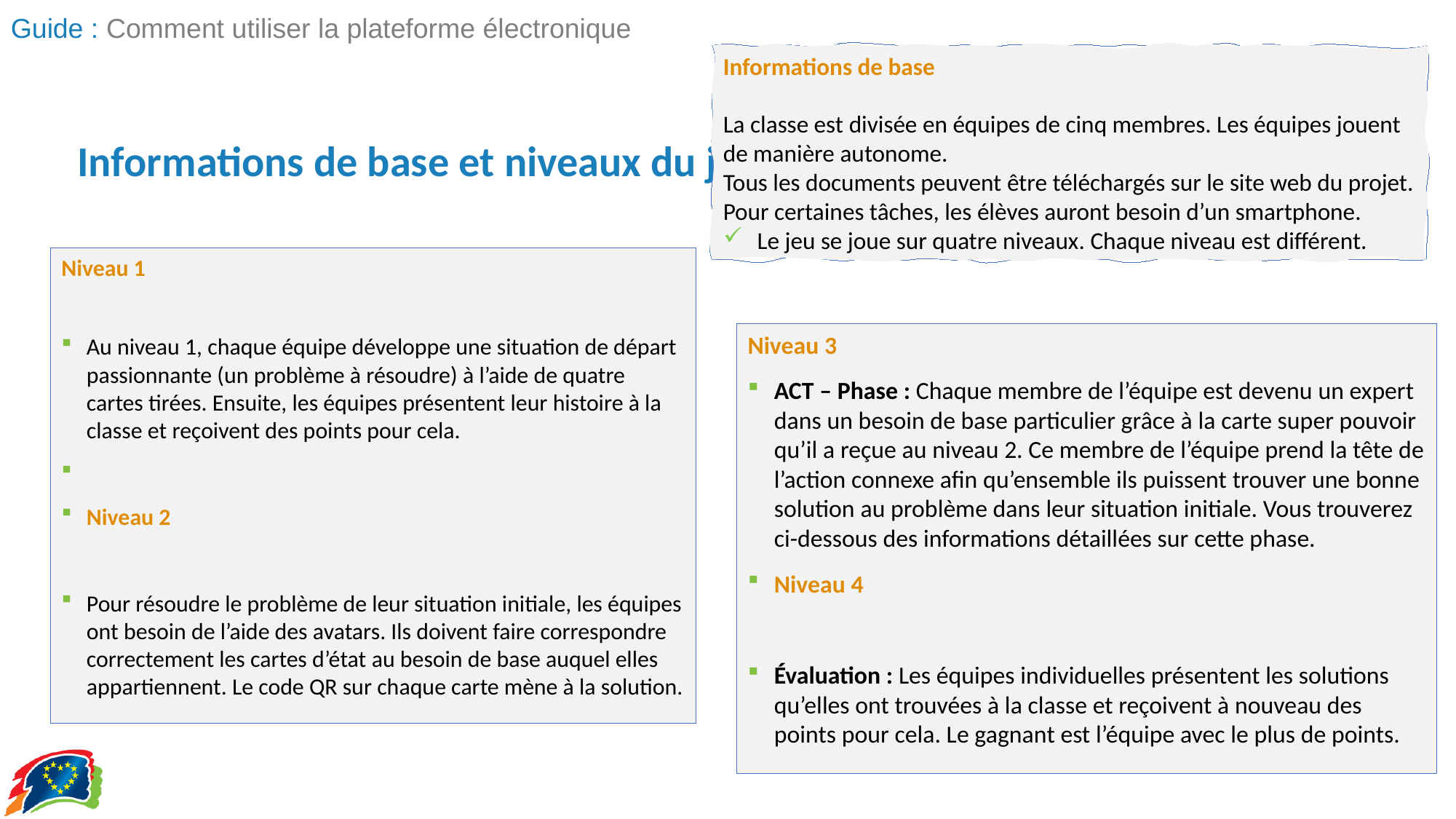

Informations de base

La classe est divisée en équipes de cinq membres. Les équipes jouent de manière autonome.
Tous les documents peuvent être téléchargés sur le site web du projet.
Pour certaines tâches, les élèves auront besoin d’un smartphone.
Le jeu se joue sur quatre niveaux. Chaque niveau est différent.
# Informations de base et niveaux du jeu

Niveau 1

Au niveau 1, chaque équipe développe une situation de départ passionnante (un problème à résoudre) à l’aide de quatre cartes tirées. Ensuite, les équipes présentent leur histoire à la classe et reçoivent des points pour cela.

Niveau 2

Pour résoudre le problème de leur situation initiale, les équipes ont besoin de l’aide des avatars. Ils doivent faire correspondre correctement les cartes d’état au besoin de base auquel elles appartiennent. Le code QR sur chaque carte mène à la solution.
Niveau 3
ACT – Phase : Chaque membre de l’équipe est devenu un expert dans un besoin de base particulier grâce à la carte super pouvoir qu’il a reçue au niveau 2. Ce membre de l’équipe prend la tête de l’action connexe afin qu’ensemble ils puissent trouver une bonne solution au problème dans leur situation initiale. Vous trouverez ci-dessous des informations détaillées sur cette phase.
Niveau 4

Évaluation : Les équipes individuelles présentent les solutions qu’elles ont trouvées à la classe et reçoivent à nouveau des points pour cela. Le gagnant est l’équipe avec le plus de points.